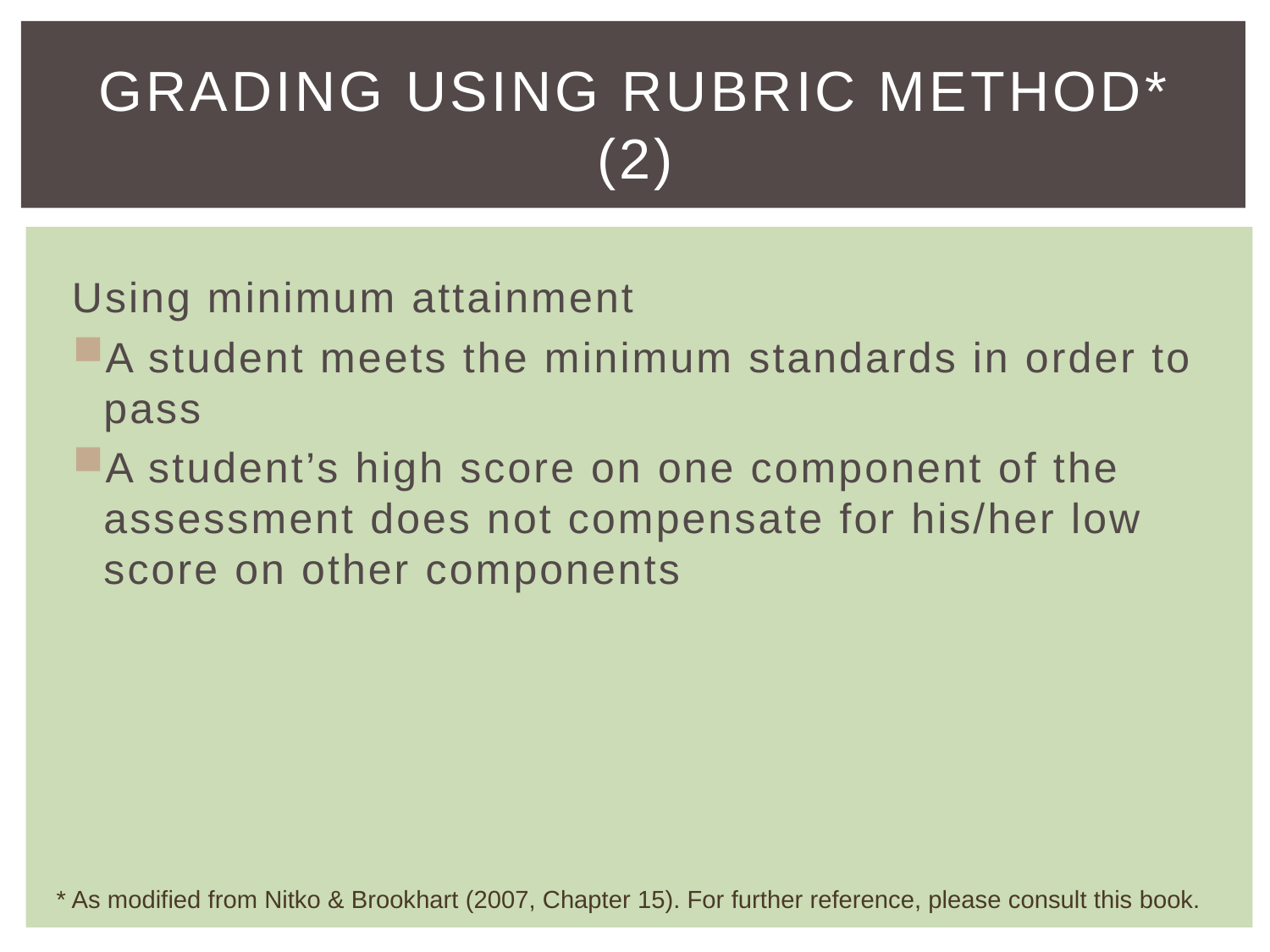

# Grading Using rubric Method* (2)
Using minimum attainment
A student meets the minimum standards in order to pass
A student’s high score on one component of the assessment does not compensate for his/her low score on other components

* As modified from Nitko & Brookhart (2007, Chapter 15). For further reference, please consult this book.